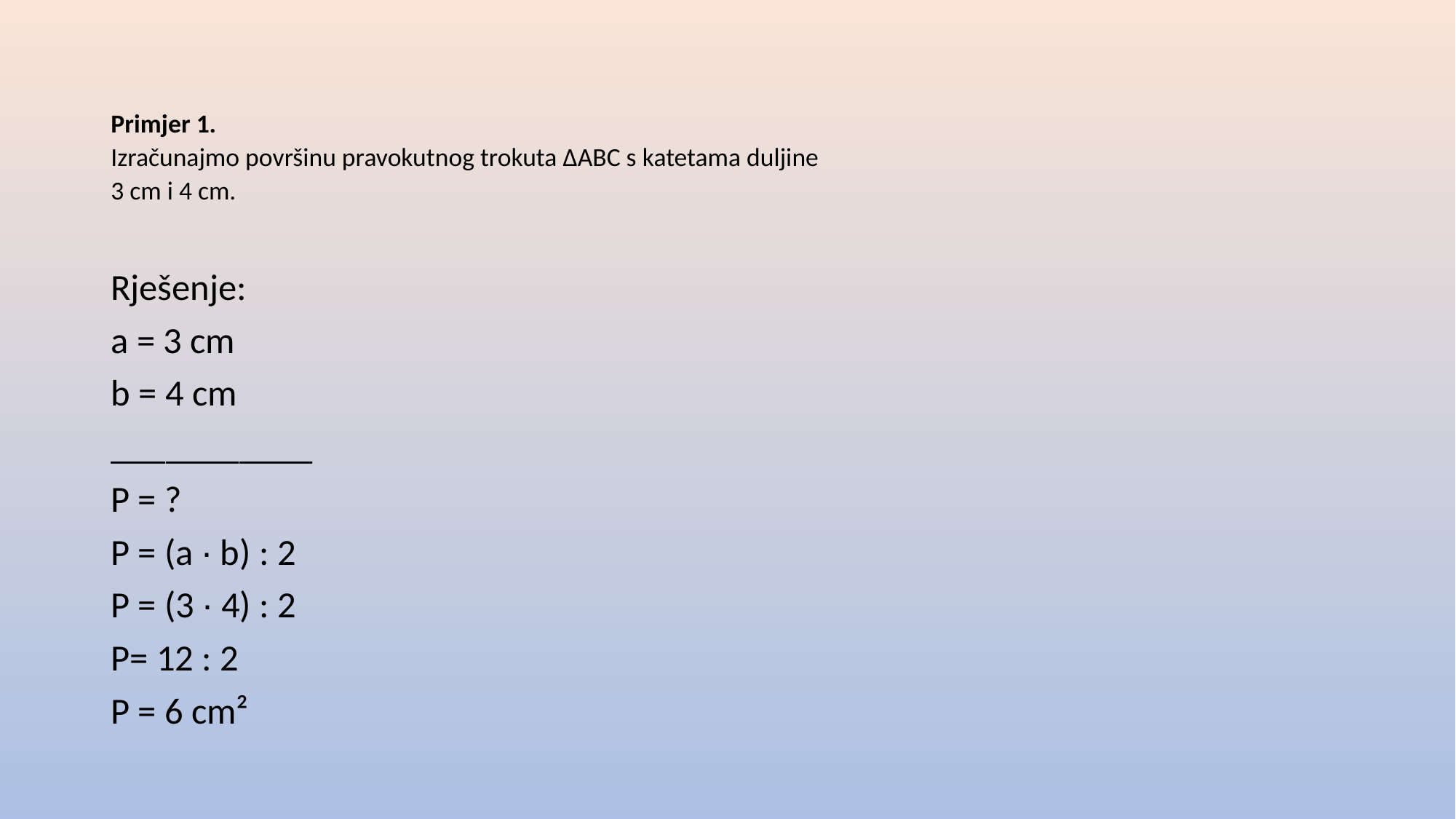

# Primjer 1. Izračunajmo površinu pravokutnog trokuta ΔABC s katetama duljine 3 cm i 4 cm.
Rješenje:
a = 3 cm
b = 4 cm
___________
P = ?
P = (a ∙ b) : 2
P = (3 ∙ 4) : 2
P= 12 : 2
P = 6 cm²